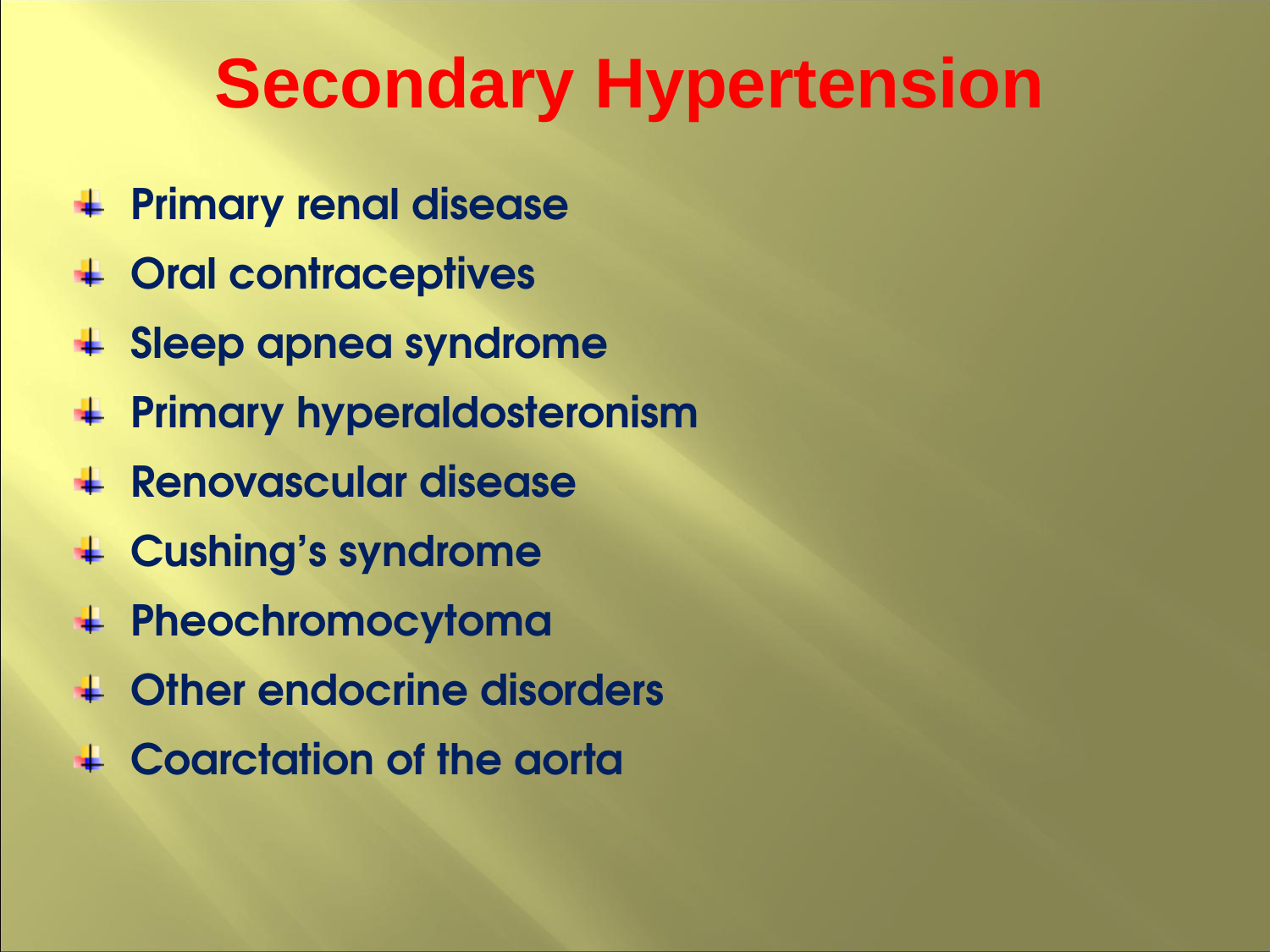

Secondary Hypertension
# Primary renal disease
Oral contraceptives
Sleep apnea syndrome
Primary hyperaldosteronism
Renovascular disease
Cushing’s syndrome
Pheochromocytoma
Other endocrine disorders
Coarctation of the aorta